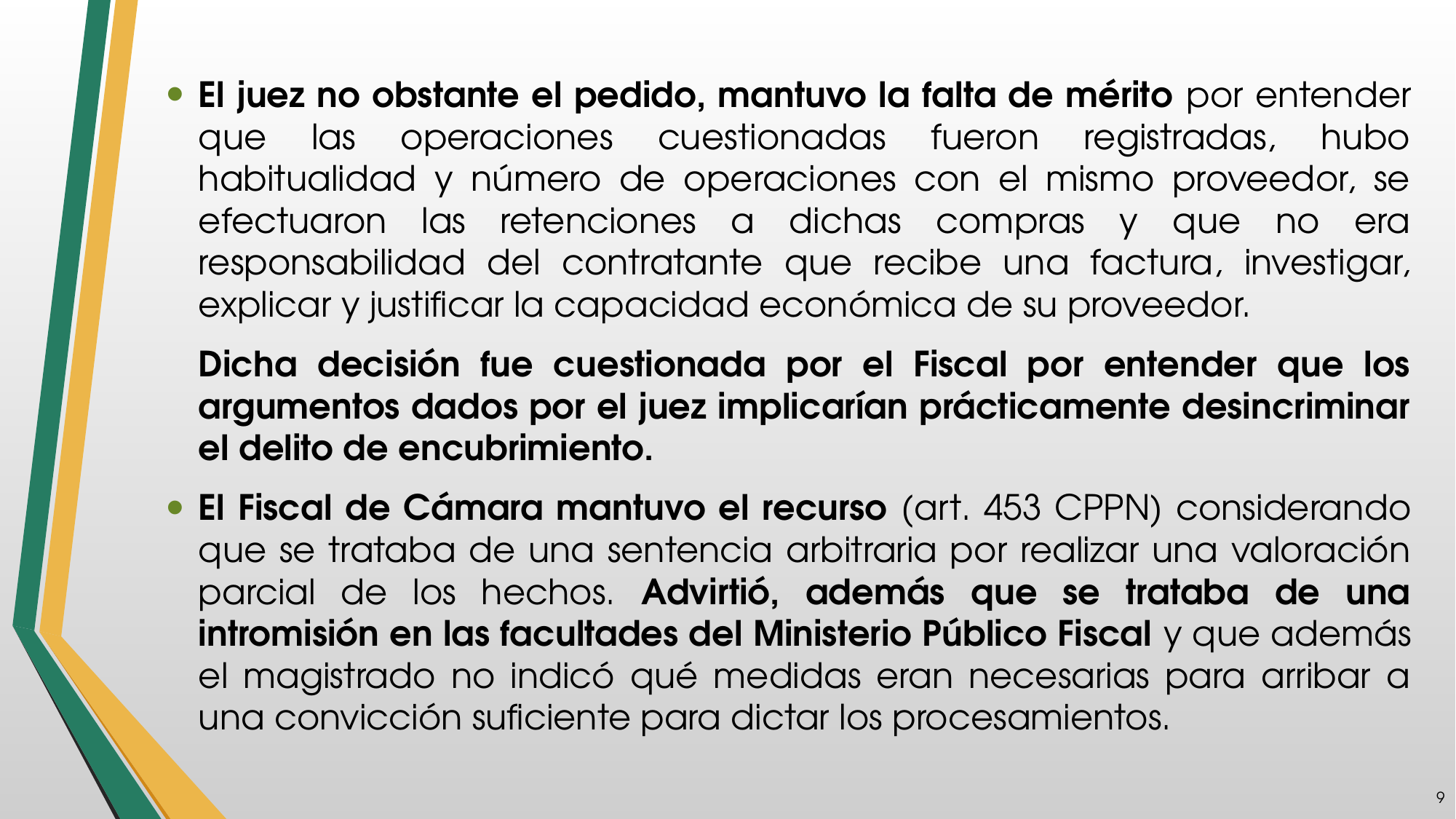

El juez no obstante el pedido, mantuvo la falta de mérito por entender que las operaciones cuestionadas fueron registradas, hubo habitualidad y número de operaciones con el mismo proveedor, se efectuaron las retenciones a dichas compras y que no era responsabilidad del contratante que recibe una factura, investigar, explicar y justificar la capacidad económica de su proveedor.
Dicha decisión fue cuestionada por el Fiscal por entender que los argumentos dados por el juez implicarían prácticamente desincriminar el delito de encubrimiento.
El Fiscal de Cámara mantuvo el recurso (art. 453 CPPN) considerando que se trataba de una sentencia arbitraria por realizar una valoración parcial de los hechos. Advirtió, además que se trataba de una intromisión en las facultades del Ministerio Público Fiscal y que además el magistrado no indicó qué medidas eran necesarias para arribar a una convicción suficiente para dictar los procesamientos.
9